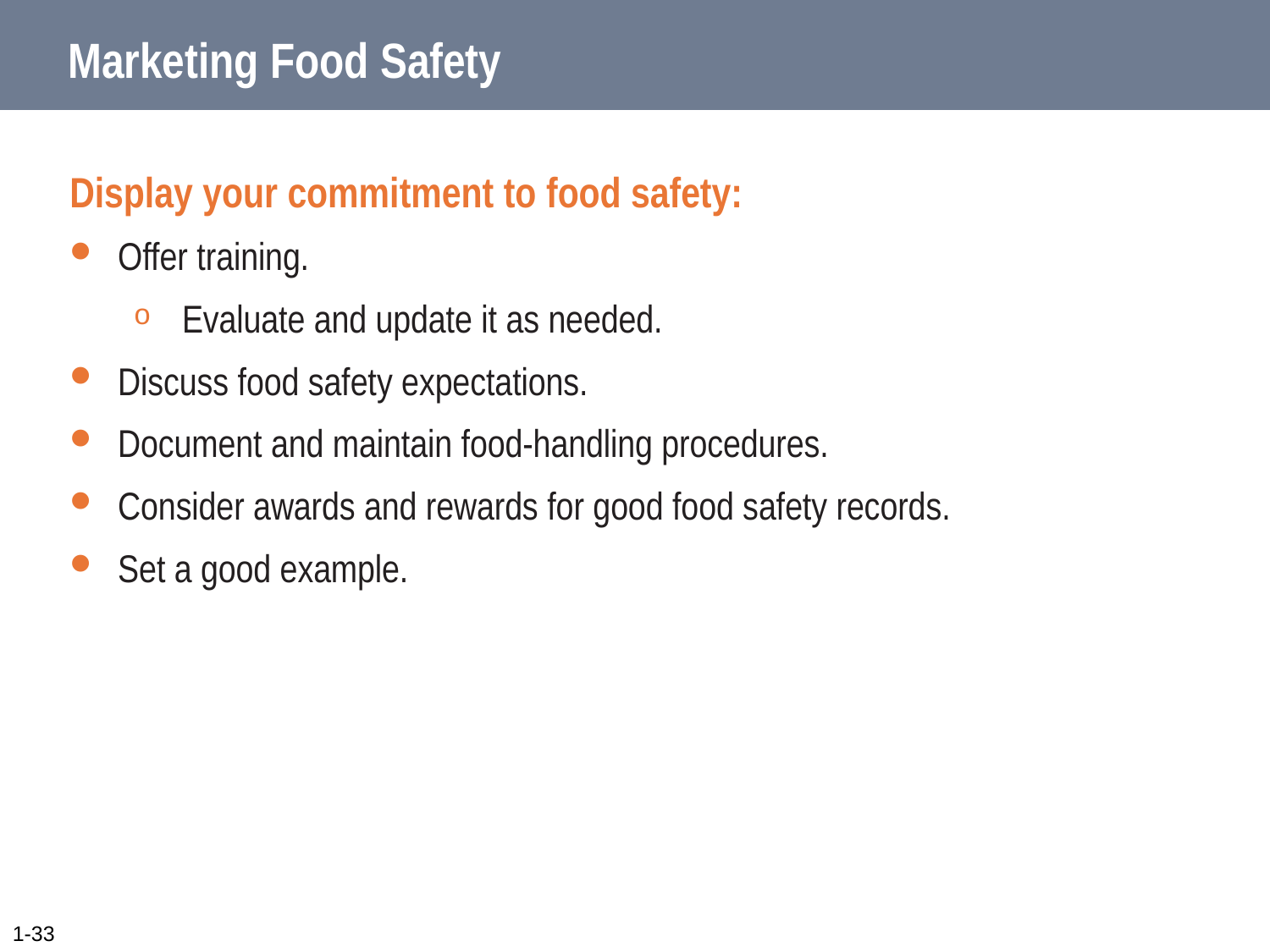

# Marketing Food Safety
Display your commitment to food safety:
Offer training.
Evaluate and update it as needed.
Discuss food safety expectations.
Document and maintain food-handling procedures.
Consider awards and rewards for good food safety records.
Set a good example.

1-33